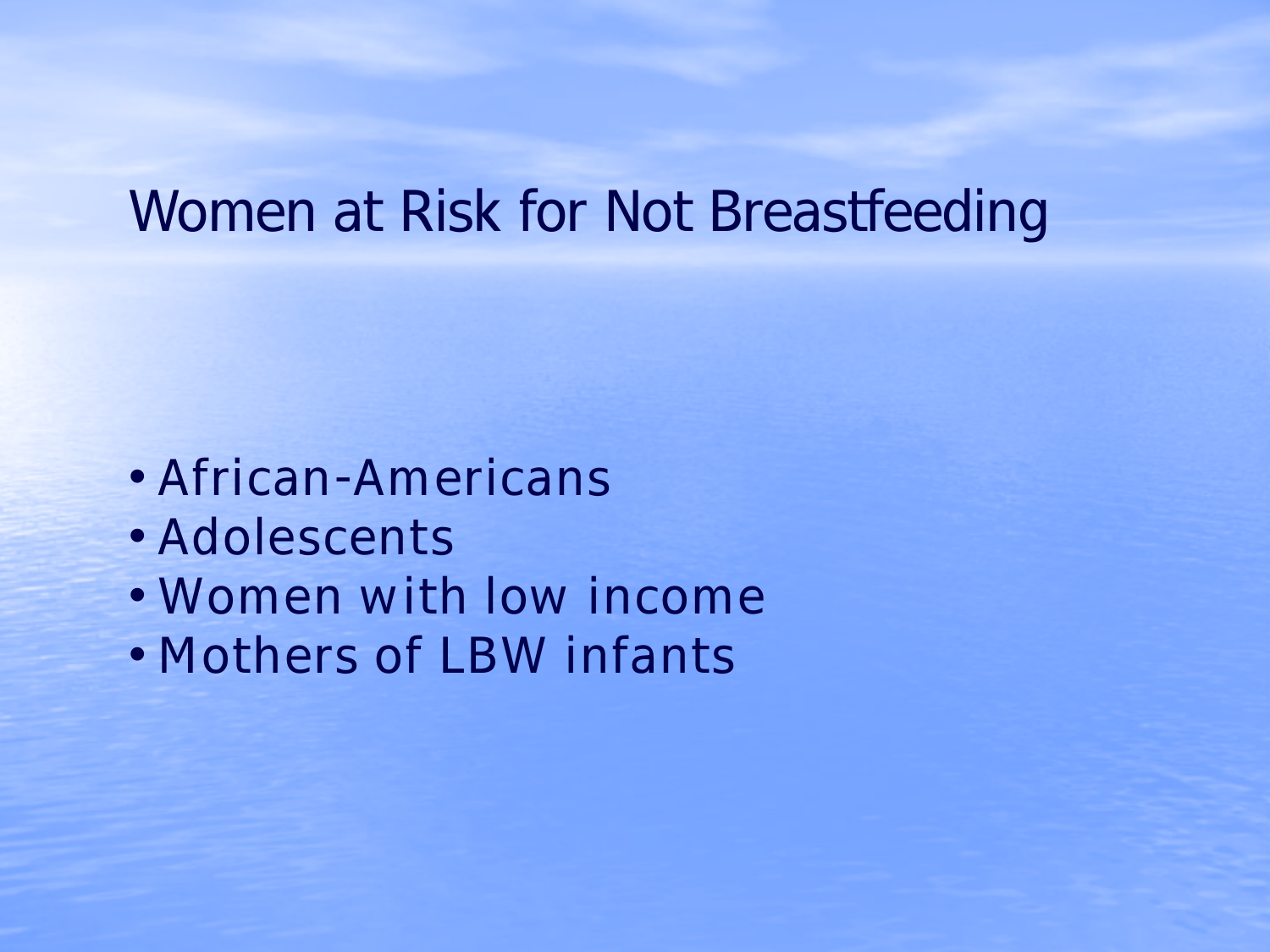

Women at Risk for Not Breastfeeding

African-Americans
Adolescents
Women with low income
Mothers of LBW infants